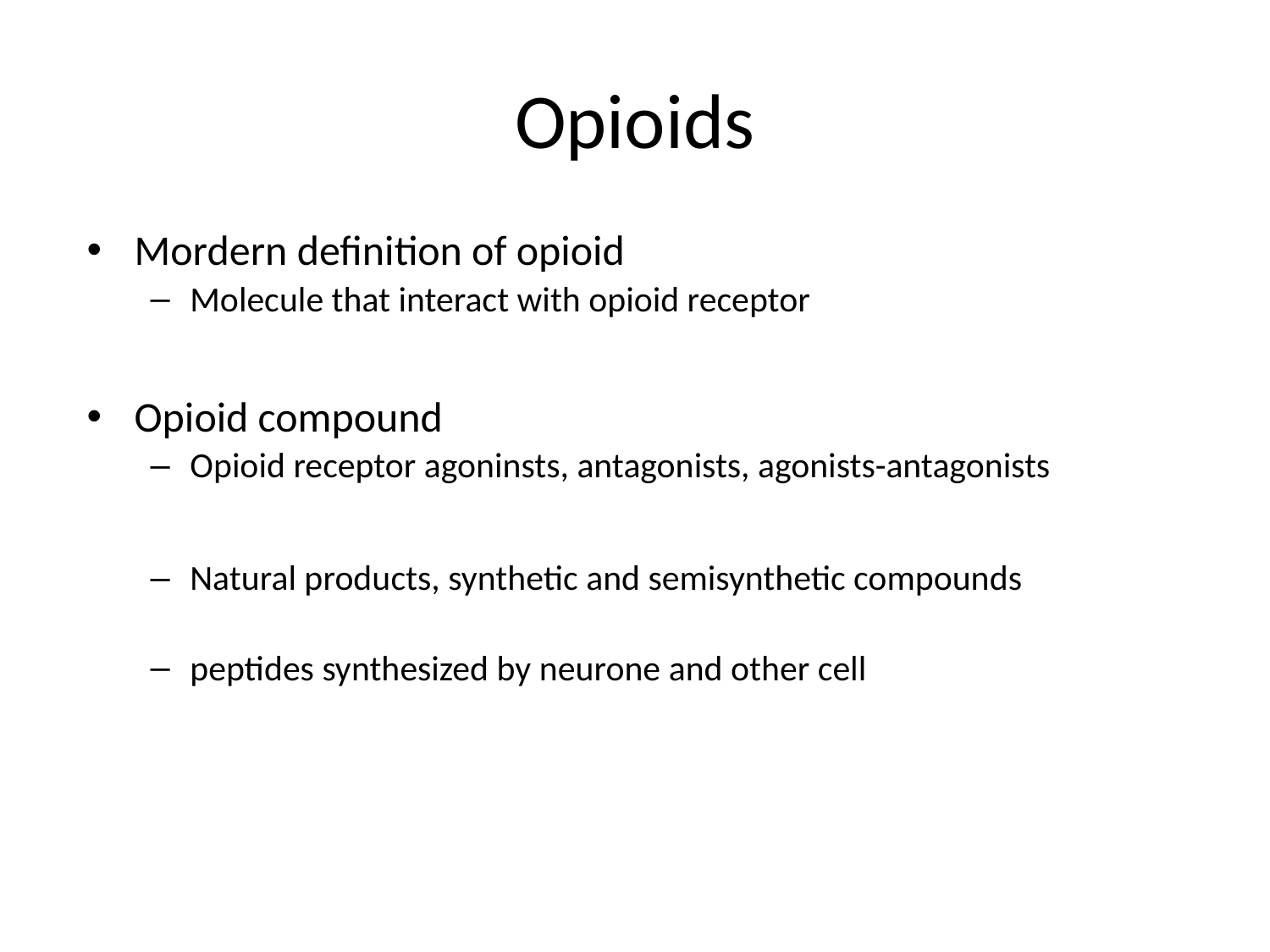

# Opioids
Mordern definition of opioid
Molecule that interact with opioid receptor

Opioid compound
Opioid receptor agoninsts, antagonists, agonists-antagonists

Natural products, synthetic and semisynthetic compounds

peptides synthesized by neurone and other cell